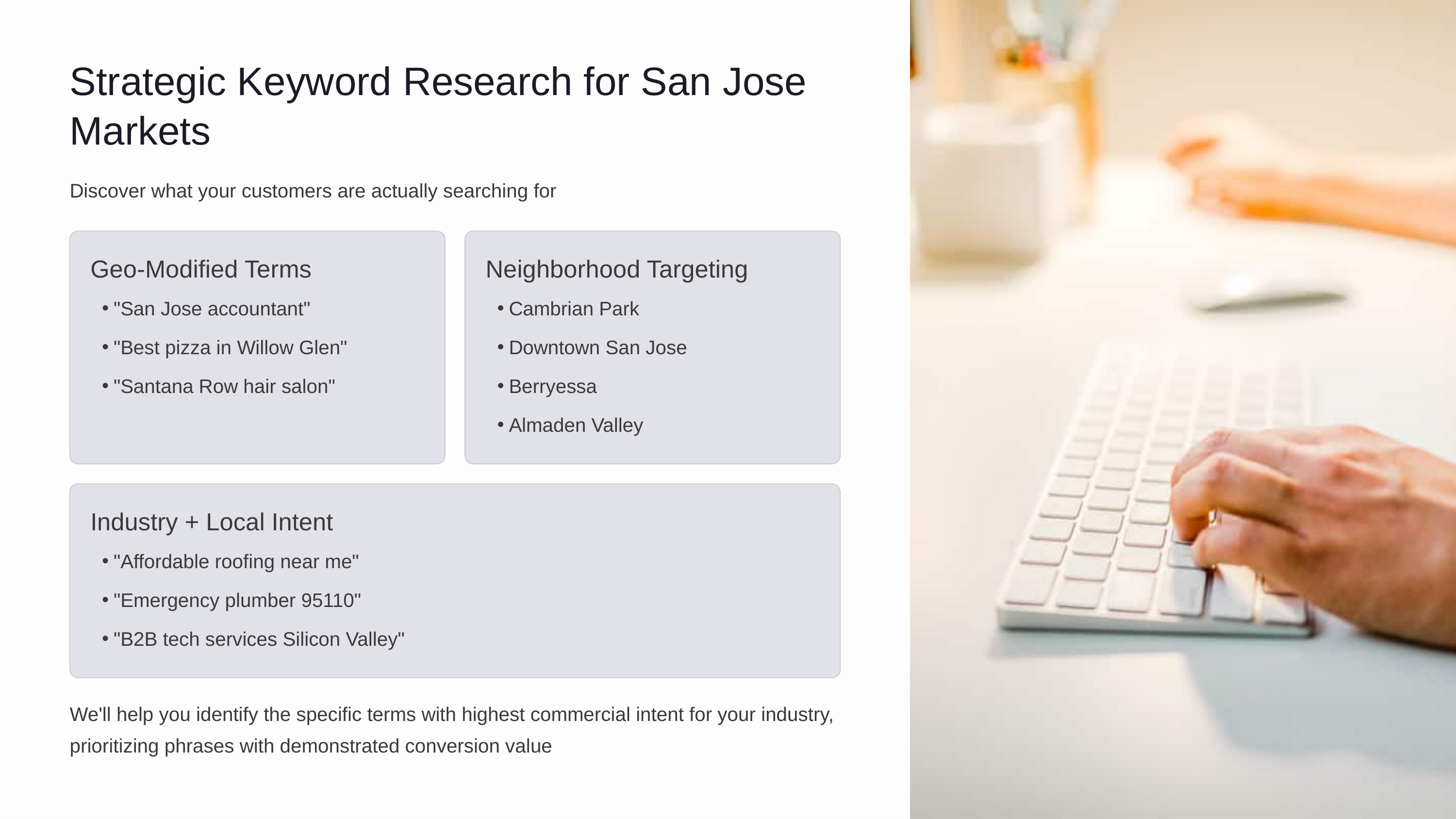

Strategic Keyword Research for San Jose Markets
Discover what your customers are actually searching for

Geo-Modified Terms
Neighborhood Targeting
"San Jose accountant"
Cambrian Park
"Best pizza in Willow Glen"
Downtown San Jose
"Santana Row hair salon"
Berryessa
Almaden Valley

Industry + Local Intent
"Affordable roofing near me"
"Emergency plumber 95110"
"B2B tech services Silicon Valley"
We'll help you identify the specific terms with highest commercial intent for your industry, prioritizing phrases with demonstrated conversion value